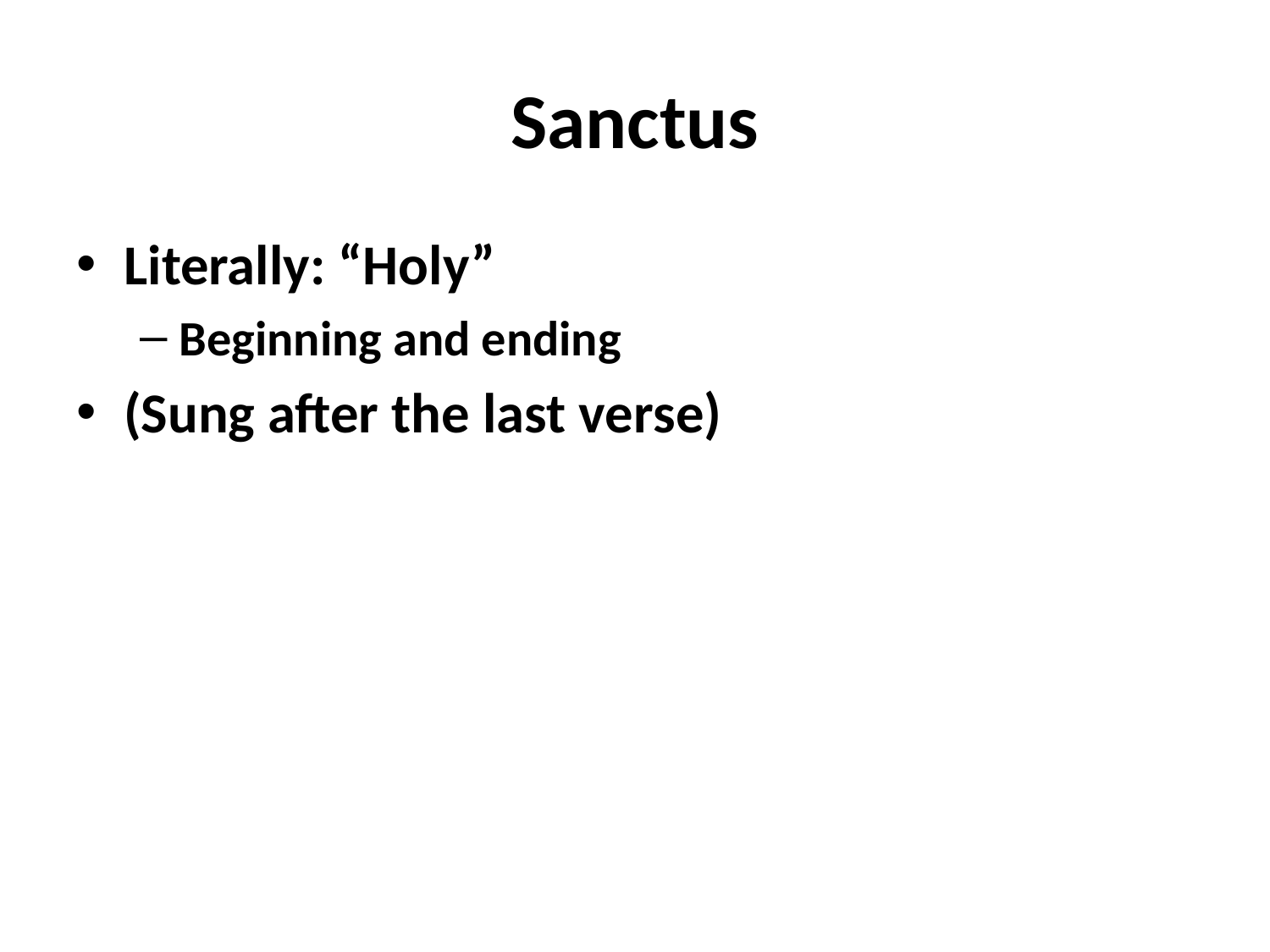

# Sanctus
Literally: “Holy”
Beginning and ending
(Sung after the last verse)